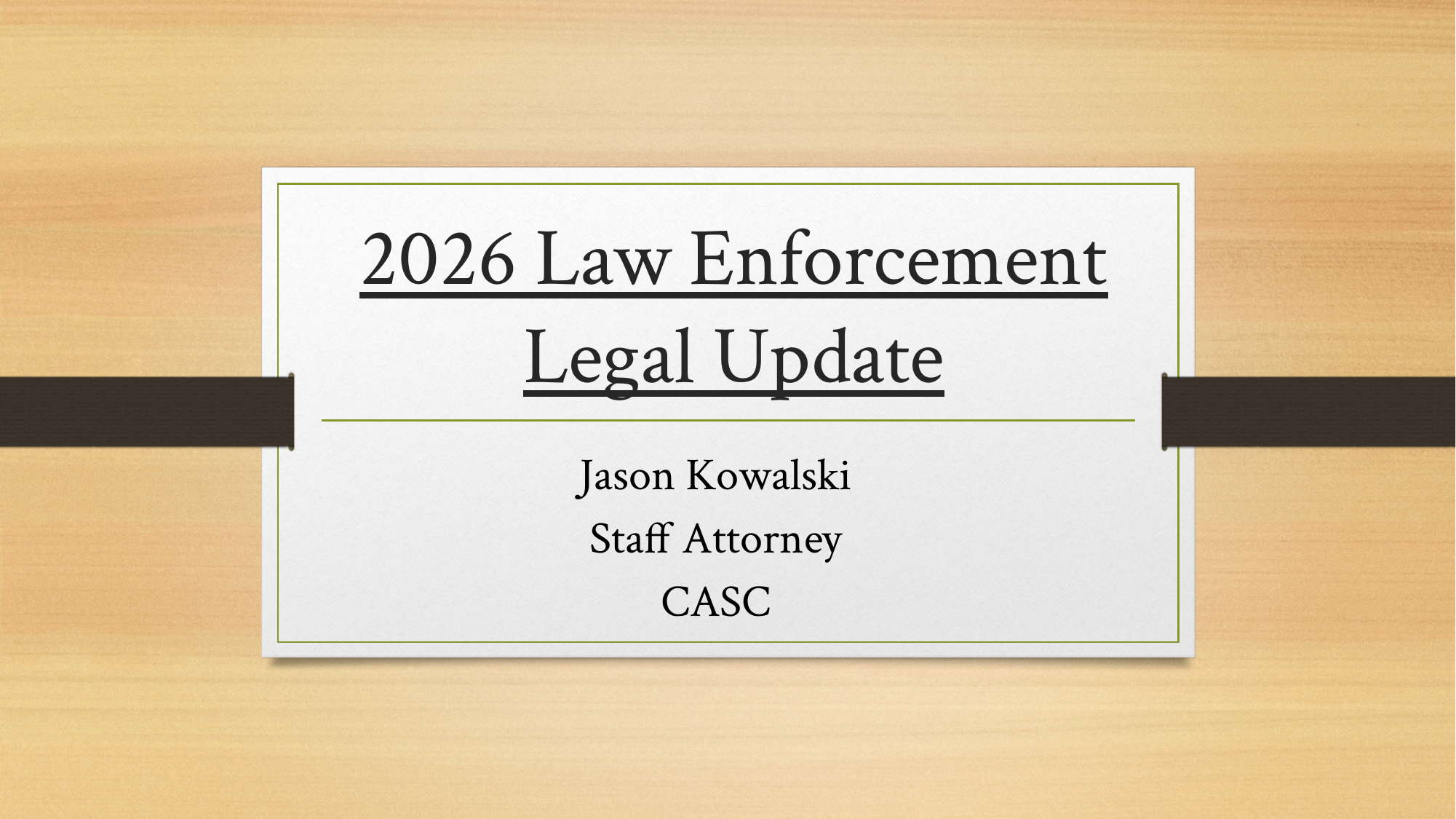

# 2026 Law Enforcement Legal Update
Jason Kowalski
Staff Attorney
CASC